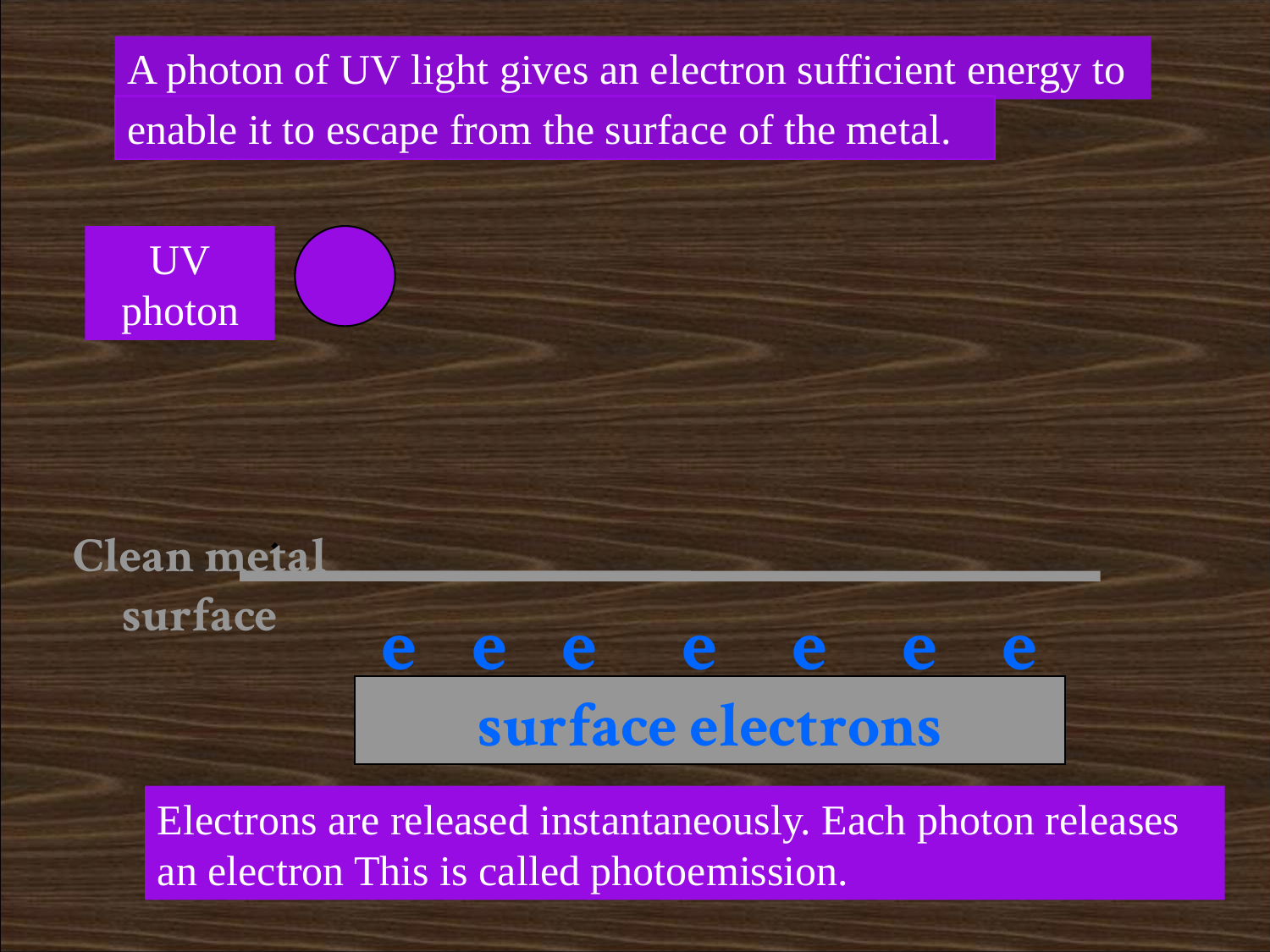

A photon of UV light gives an electron sufficient energy to
enable it to escape from the surface of the metal.
UV photon

Clean metal surface

e
e
e
e
e
e
e
surface electrons
Electrons are released instantaneously. Each photon releases an electron This is called photoemission.